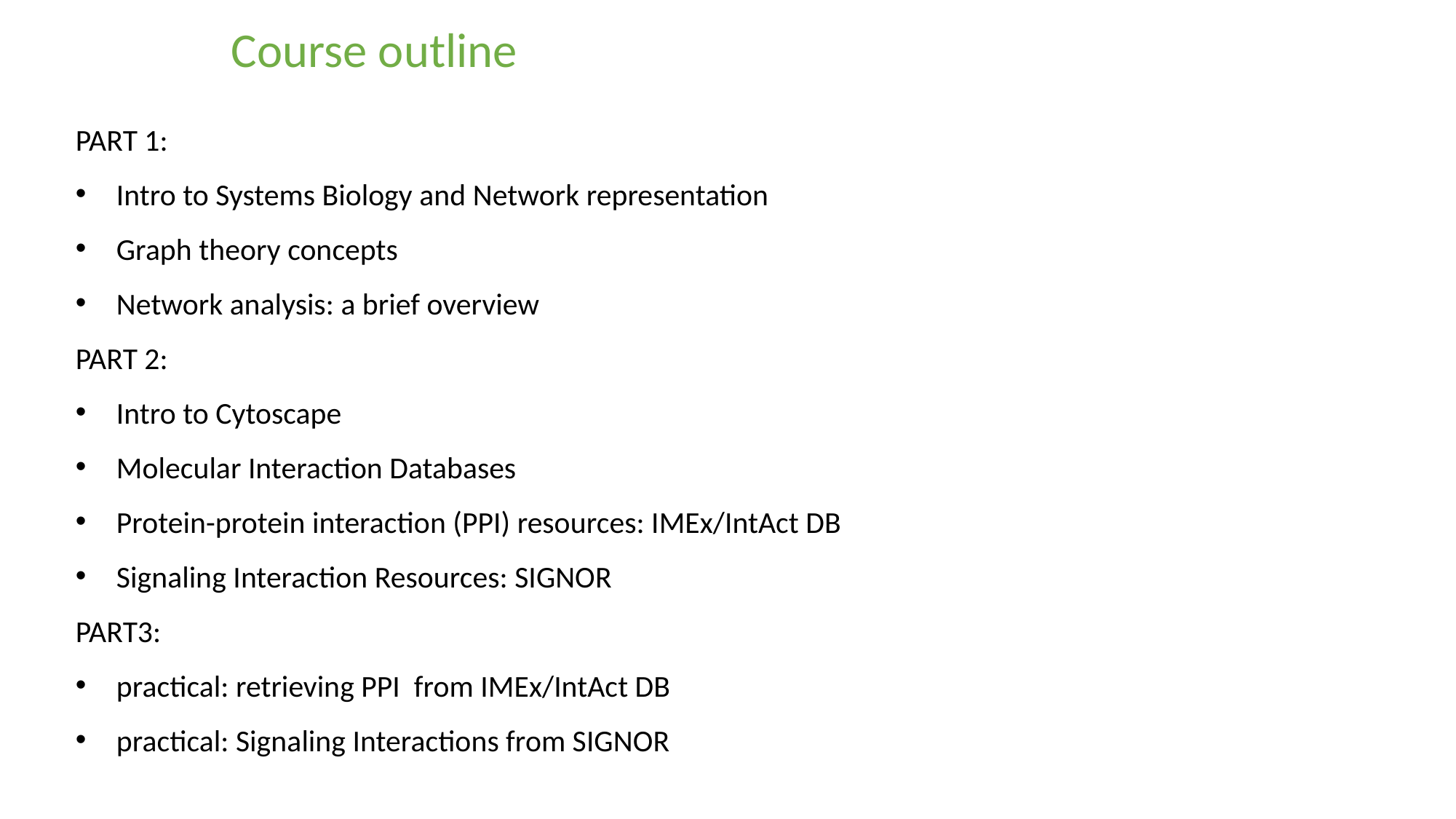

Course outline
PART 1:
Intro to Systems Biology and Network representation
Graph theory concepts
Network analysis: a brief overview
PART 2:
Intro to Cytoscape
Molecular Interaction Databases
Protein-protein interaction (PPI) resources: IMEx/IntAct DB
Signaling Interaction Resources: SIGNOR
PART3:
practical: retrieving PPI  from IMEx/IntAct DB
practical: Signaling Interactions from SIGNOR